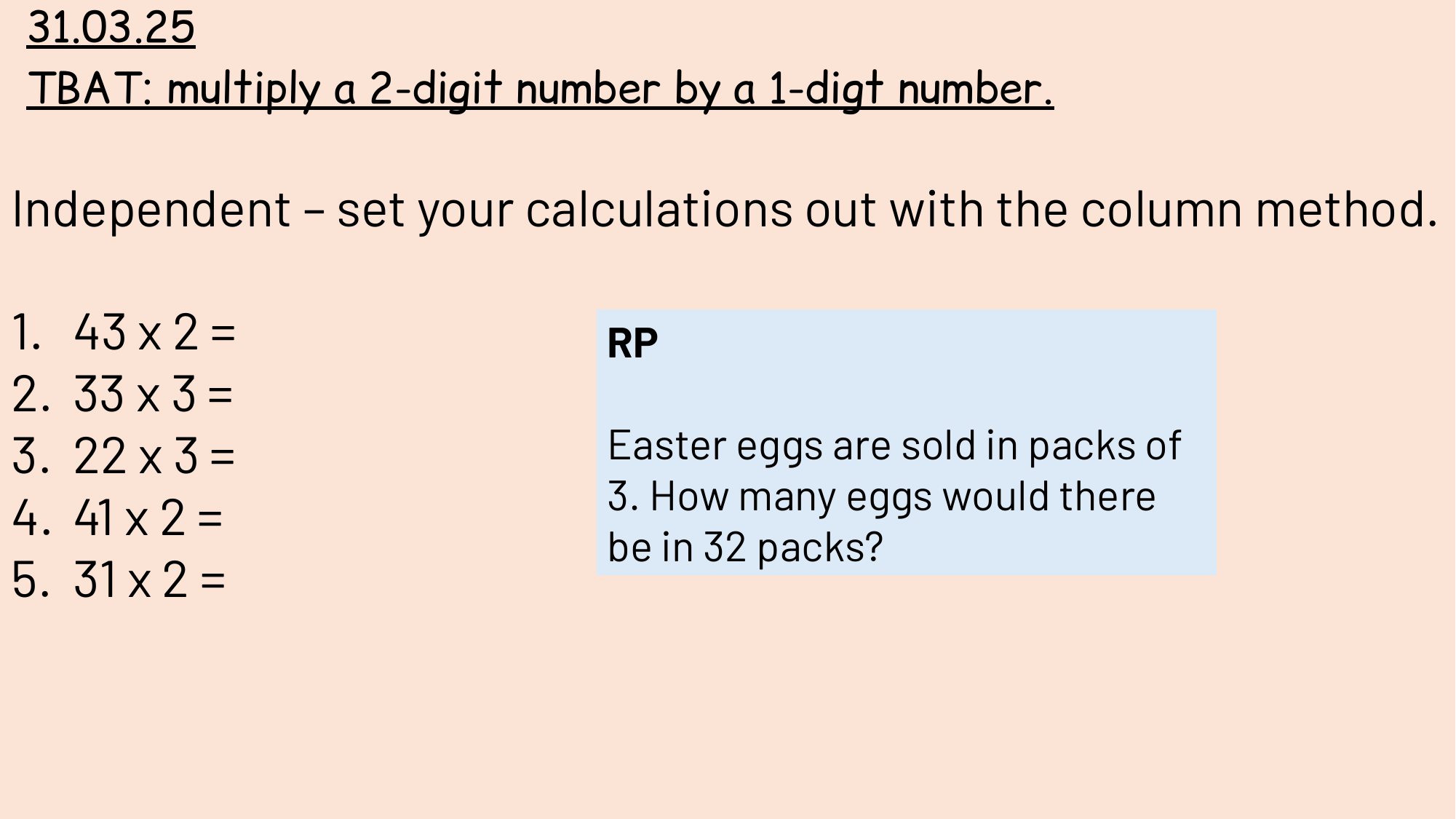

31.03.25
TBAT: multiply a 2-digit number by a 1-digt number.

Independent – set your calculations out with the column method.

43 x 2 =
33 x 3 =
22 x 3 =
41 x 2 =
31 x 2 =

RP

Easter eggs are sold in packs of 3. How many eggs would there be in 32 packs?